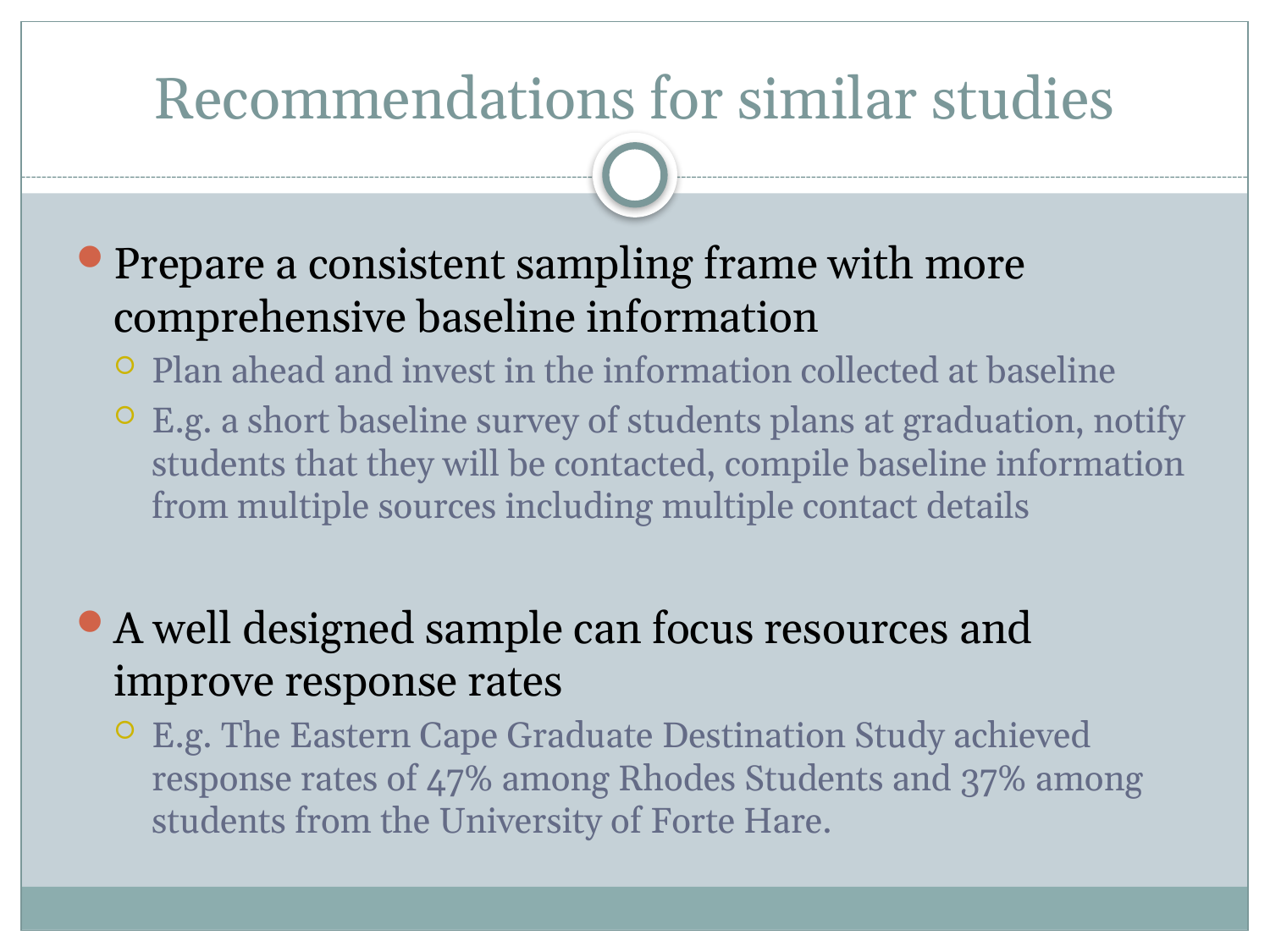

# Recommendations for similar studies
Prepare a consistent sampling frame with more comprehensive baseline information
Plan ahead and invest in the information collected at baseline
E.g. a short baseline survey of students plans at graduation, notify students that they will be contacted, compile baseline information from multiple sources including multiple contact details

A well designed sample can focus resources and improve response rates
E.g. The Eastern Cape Graduate Destination Study achieved response rates of 47% among Rhodes Students and 37% among students from the University of Forte Hare.